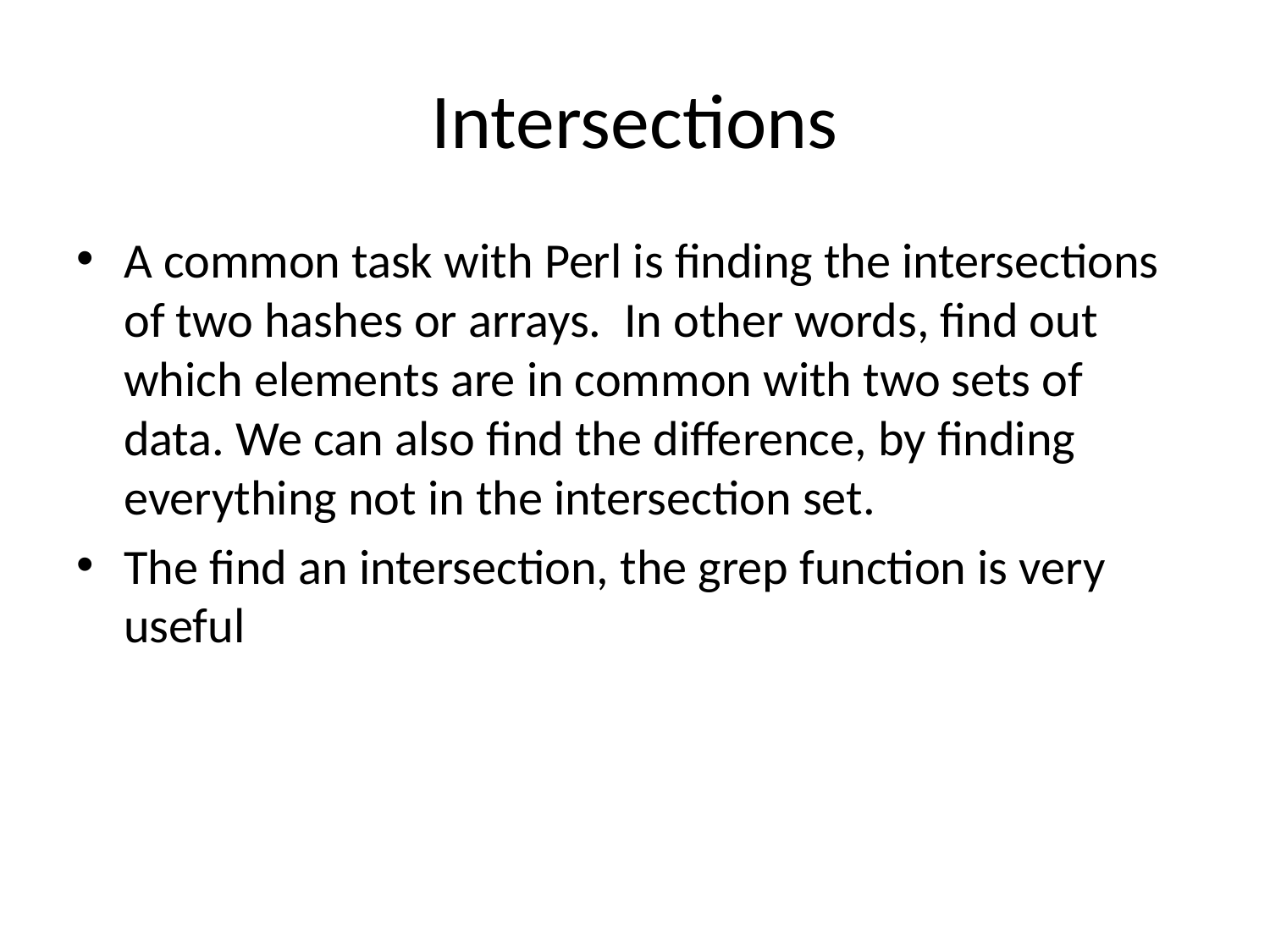

# Intersections
A common task with Perl is finding the intersections of two hashes or arrays.  In other words, find out which elements are in common with two sets of data. We can also find the difference, by finding everything not in the intersection set.
The find an intersection, the grep function is very useful